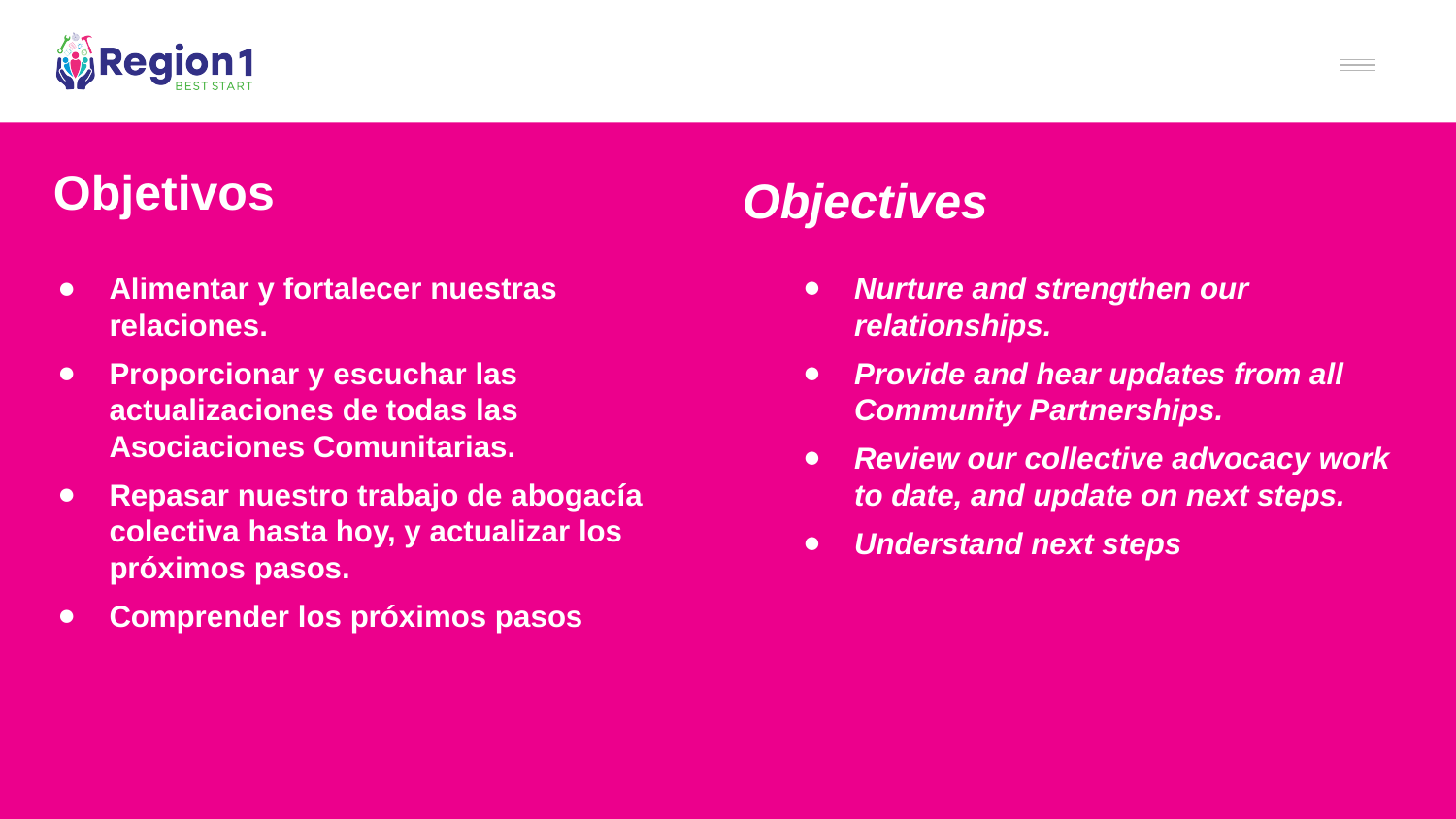

Objetivos
# Objectives
Alimentar y fortalecer nuestras relaciones.
Proporcionar y escuchar las actualizaciones de todas las Asociaciones Comunitarias.
Repasar nuestro trabajo de abogacía colectiva hasta hoy, y actualizar los próximos pasos.
Comprender los próximos pasos
Nurture and strengthen our relationships.
Provide and hear updates from all Community Partnerships.
Review our collective advocacy work to date, and update on next steps.
Understand next steps